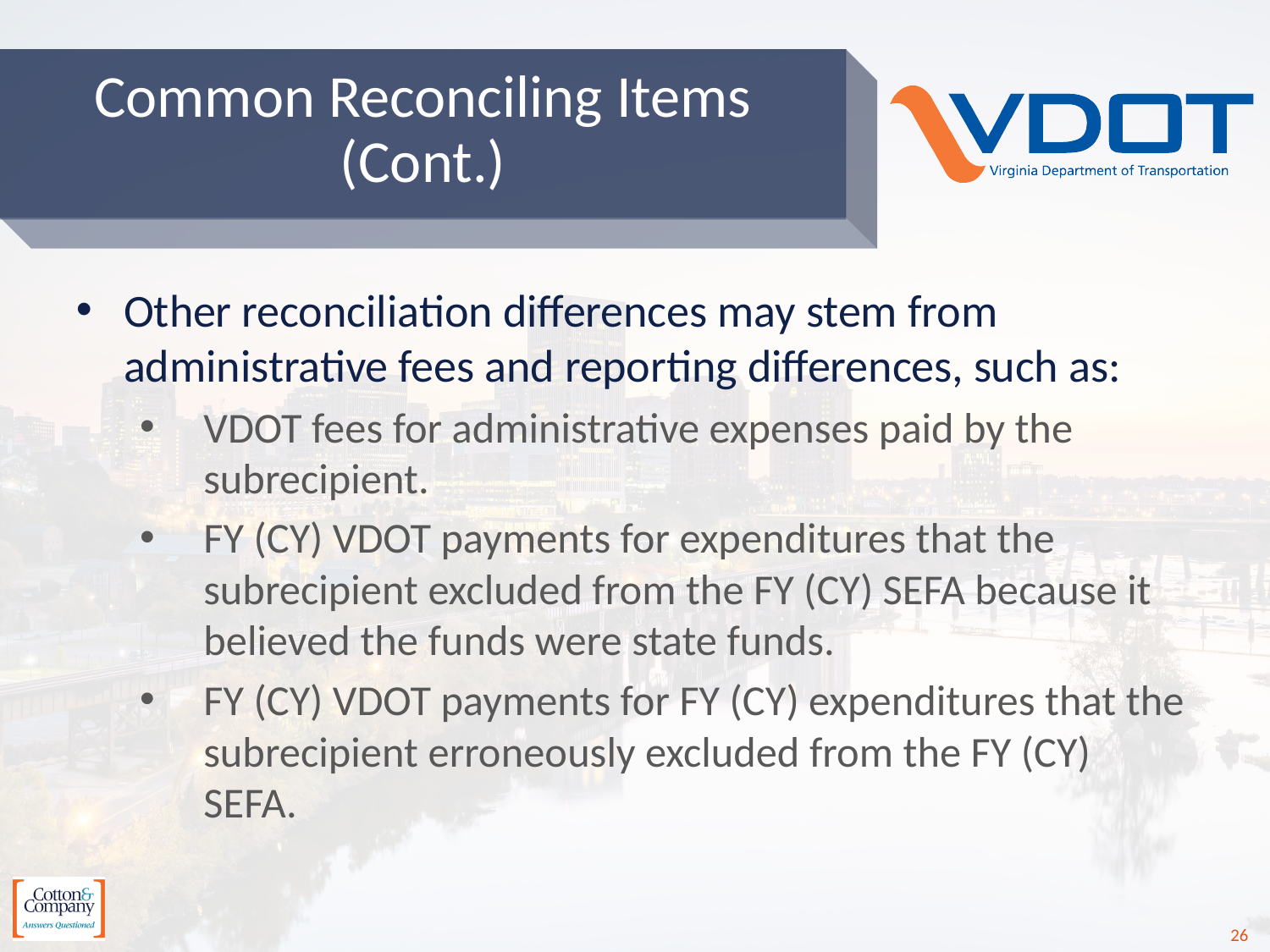

# Common Reconciling Items (Cont.)
Other reconciliation differences may stem from administrative fees and reporting differences, such as:
VDOT fees for administrative expenses paid by the subrecipient.
FY (CY) VDOT payments for expenditures that the subrecipient excluded from the FY (CY) SEFA because it believed the funds were state funds.
FY (CY) VDOT payments for FY (CY) expenditures that the subrecipient erroneously excluded from the FY (CY) SEFA.

26